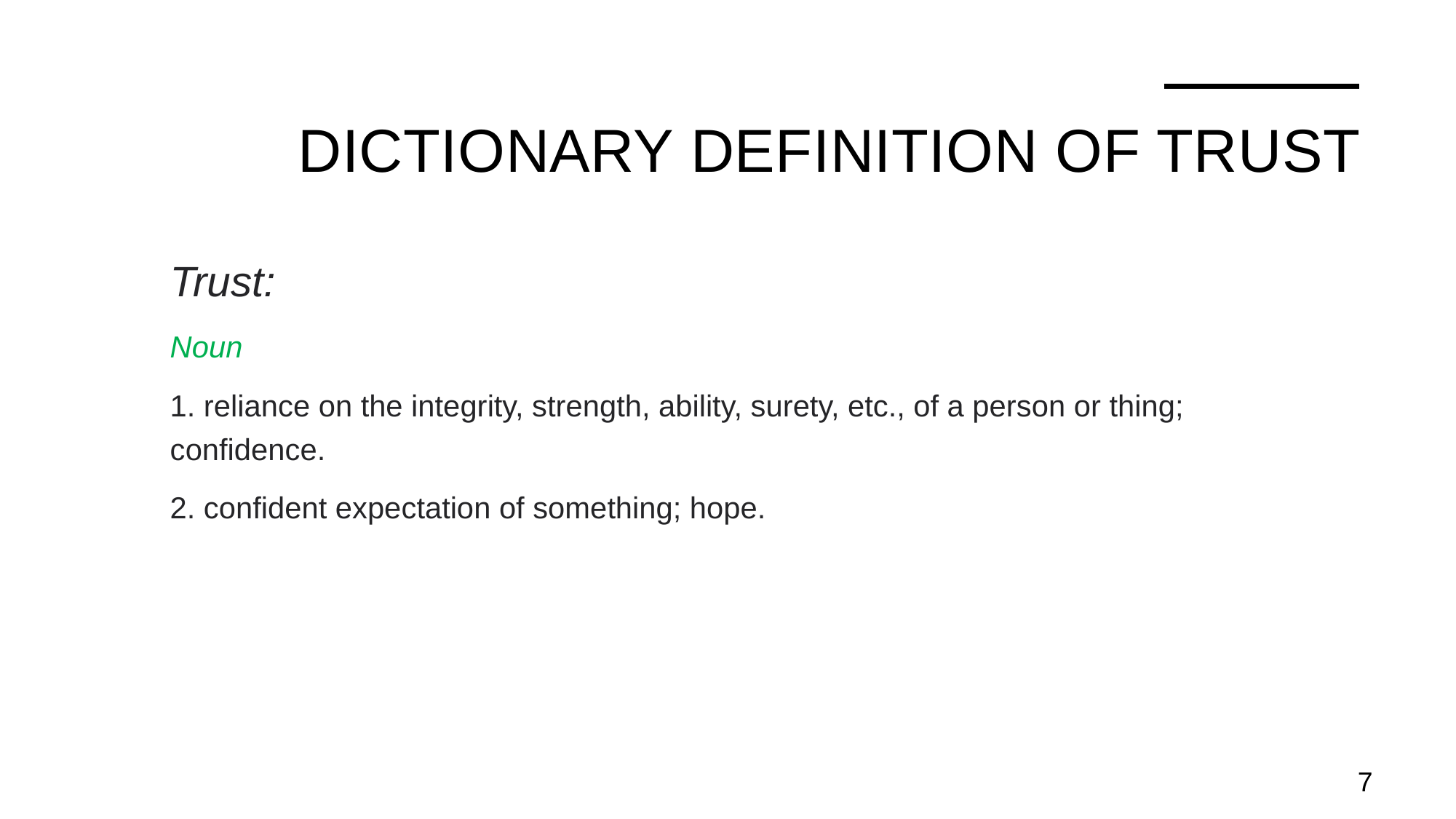

# Dictionary definition of trust
Trust:
Noun
 reliance on the integrity, strength, ability, surety, etc., of a person or thing; confidence.
 confident expectation of something; hope.

7